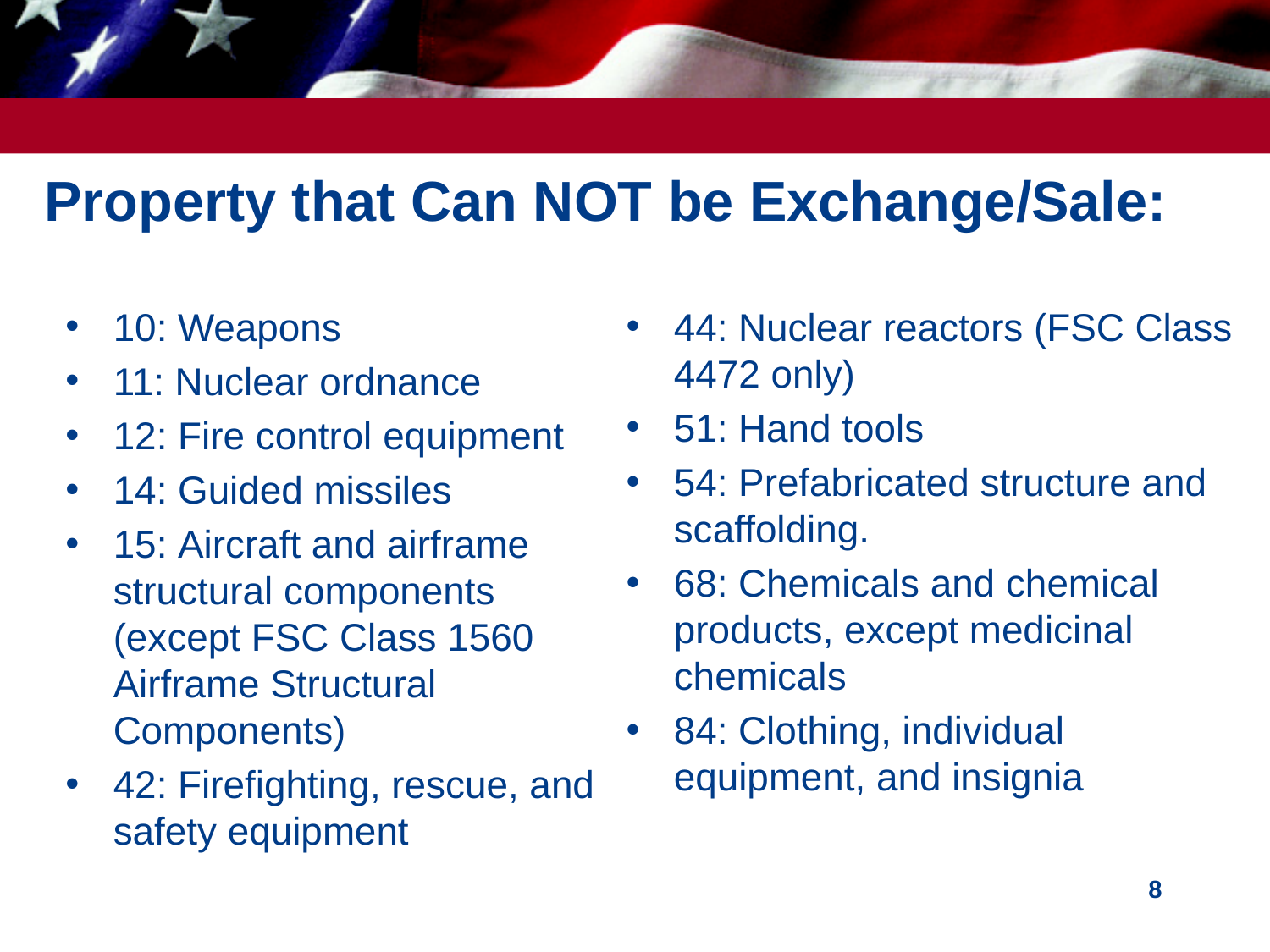

# Property that Can NOT be Exchange/Sale:
10: Weapons
11: Nuclear ordnance
12: Fire control equipment
14: Guided missiles
15: Aircraft and airframe structural components (except FSC Class 1560 Airframe Structural Components)
42: Firefighting, rescue, and safety equipment
44: Nuclear reactors (FSC Class 4472 only)
51: Hand tools
54: Prefabricated structure and scaffolding.
68: Chemicals and chemical products, except medicinal chemicals
84: Clothing, individual equipment, and insignia
8